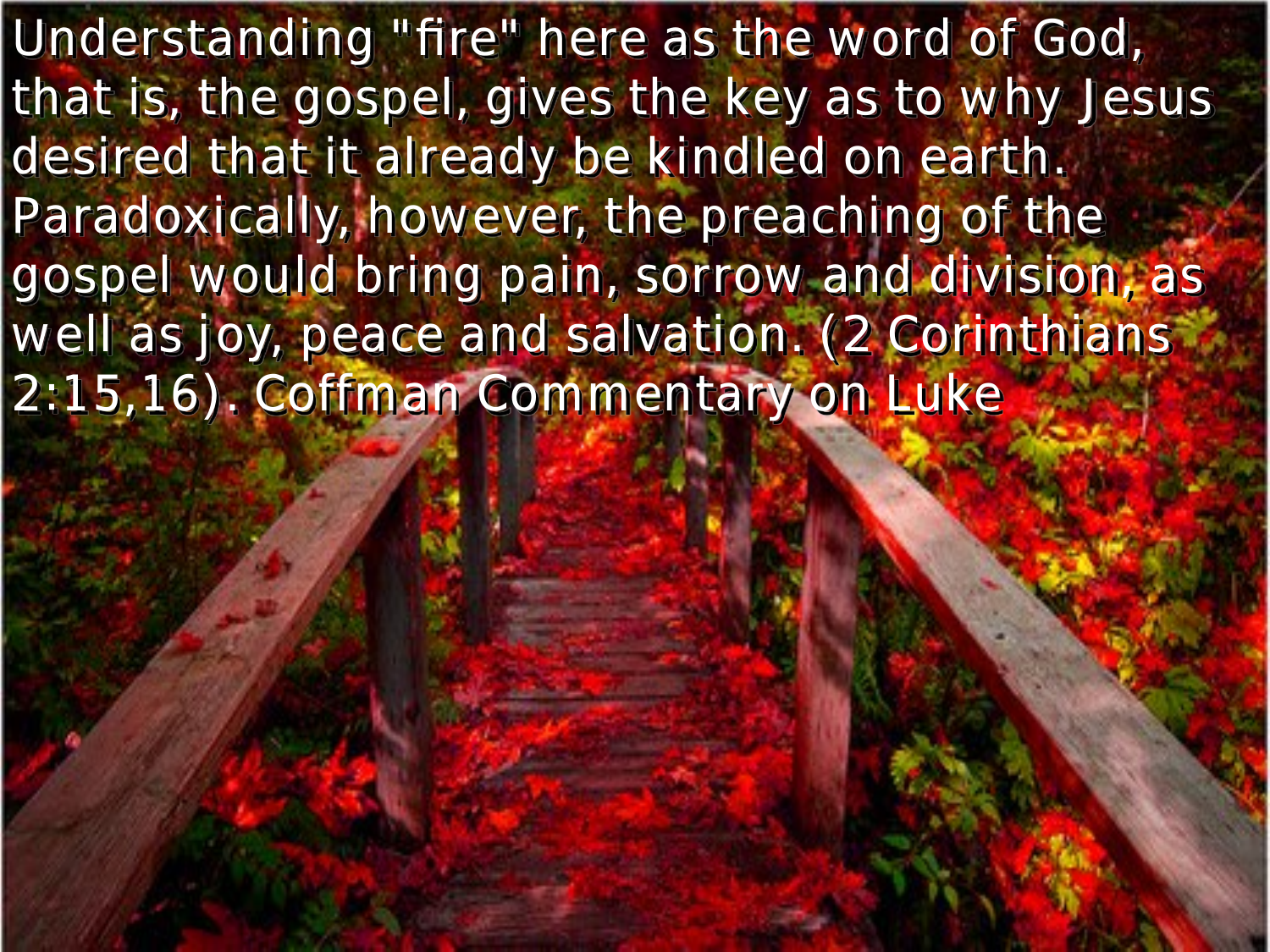

Understanding "fire" here as the word of God, that is, the gospel, gives the key as to why Jesus desired that it already be kindled on earth. Paradoxically, however, the preaching of the gospel would bring pain, sorrow and division, as well as joy, peace and salvation. (2 Corinthians 2:15,16). Coffman Commentary on Luke